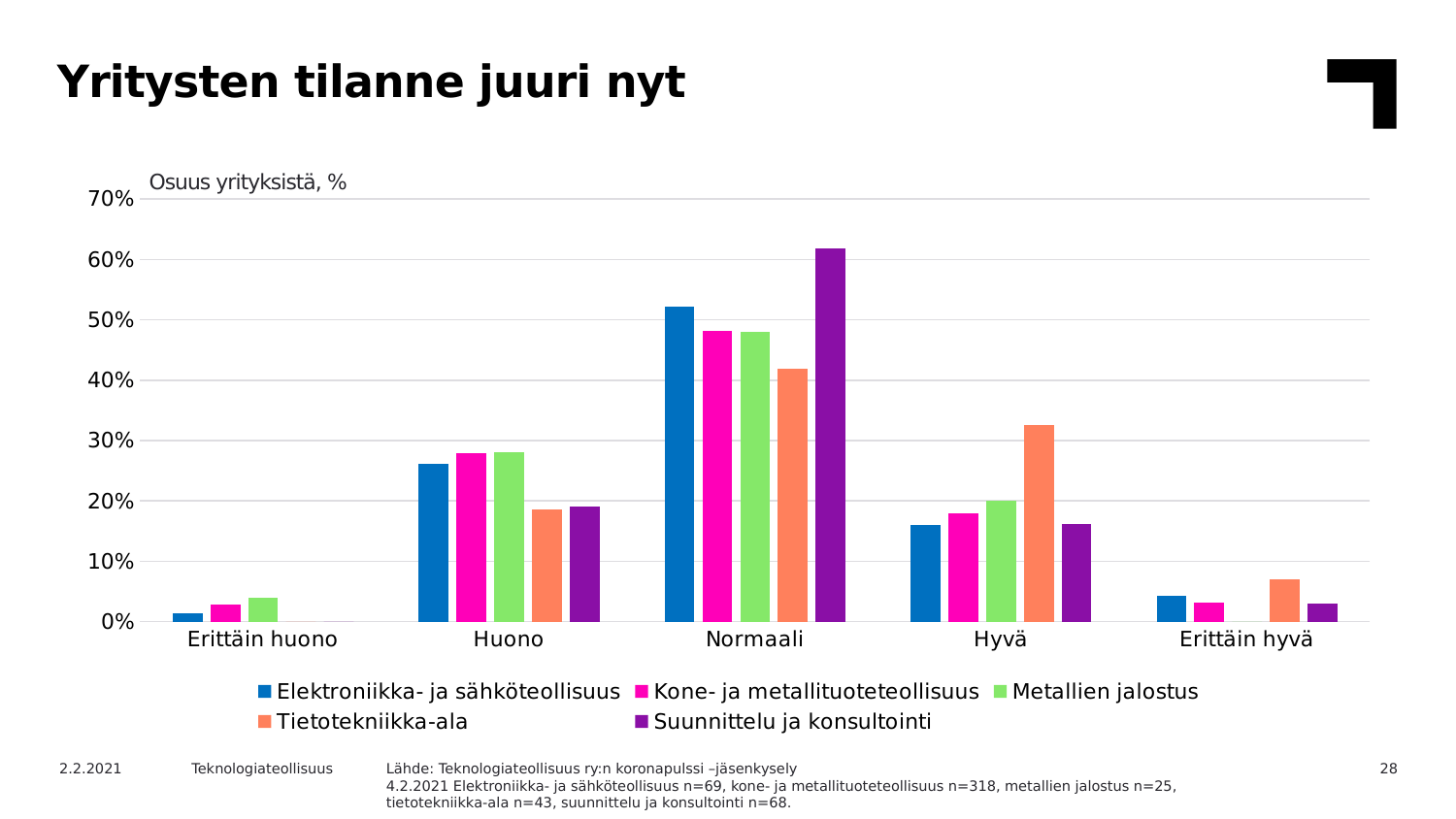

Yritysten tilanne juuri nyt
Osuus yrityksistä, %

### Chart

| Category | Elektroniikka- ja sähköteollisuus | Kone- ja metallituoteteollisuus | Metallien jalostus | Tietotekniikka-ala | Suunnittelu ja konsultointi |
|---|---|---|---|---|---|
| Erittäin huono | 0.014492753623188406 | 0.02830188679245283 | 0.04 | 0.0 | 0.0 |
| Huono | 0.2608695652173913 | 0.279874213836478 | 0.28 | 0.18604651162790697 | 0.19117647058823528 |
| Normaali | 0.5217391304347826 | 0.4811320754716981 | 0.48 | 0.4186046511627907 | 0.6176470588235294 |
| Hyvä | 0.15942028985507245 | 0.1792452830188679 | 0.2 | 0.32558139534883723 | 0.16176470588235295 |
| Erittäin hyvä | 0.043478260869565216 | 0.031446540880503145 | 0.0 | 0.06976744186046512 | 0.029411764705882353 |
Lähde: Teknologiateollisuus ry:n koronapulssi –jäsenkysely
4.2.2021 Elektroniikka- ja sähköteollisuus n=69, kone- ja metallituoteteollisuus n=318, metallien jalostus n=25, tietotekniikka-ala n=43, suunnittelu ja konsultointi n=68.
2.2.2021
Teknologiateollisuus
28